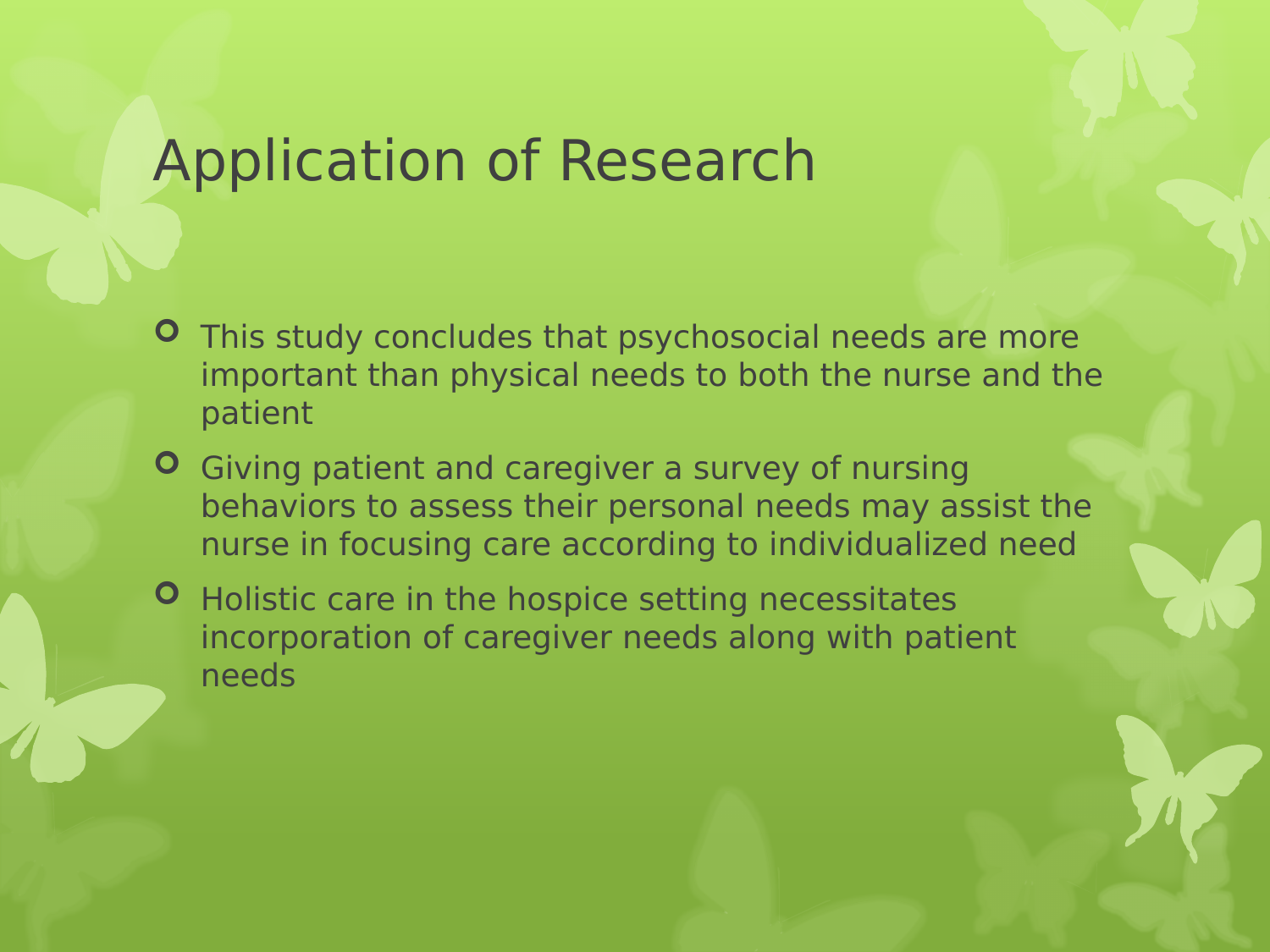

# Application of Research
This study concludes that psychosocial needs are more important than physical needs to both the nurse and the patient
Giving patient and caregiver a survey of nursing behaviors to assess their personal needs may assist the nurse in focusing care according to individualized need
Holistic care in the hospice setting necessitates incorporation of caregiver needs along with patient needs